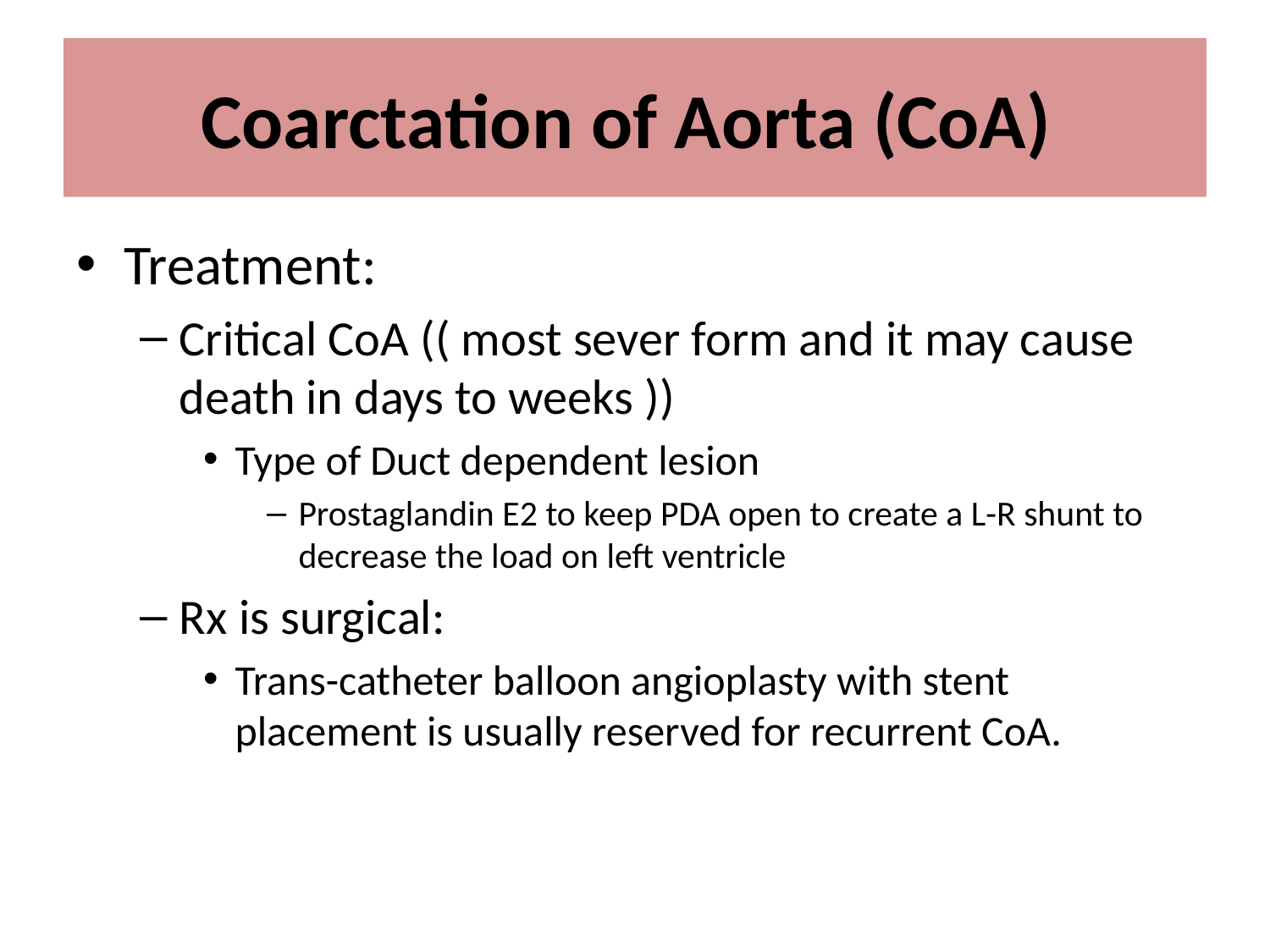

# Coarctation of Aorta (CoA)
Treatment:
Critical CoA (( most sever form and it may cause death in days to weeks ))
Type of Duct dependent lesion
Prostaglandin E2 to keep PDA open to create a L-R shunt to decrease the load on left ventricle
Rx is surgical:
Trans-catheter balloon angioplasty with stent placement is usually reserved for recurrent CoA.